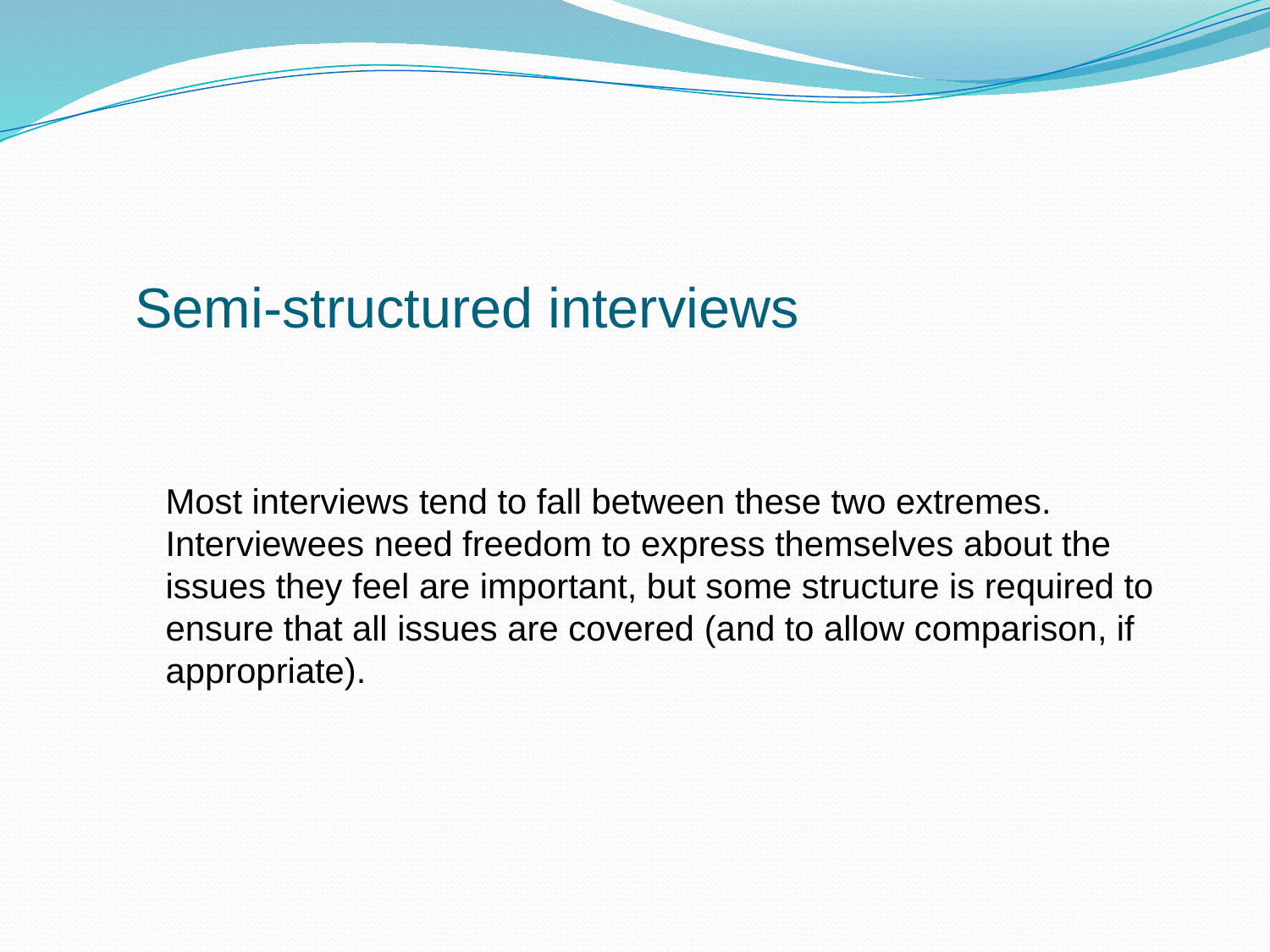

# Semi-structured interviews

	Most interviews tend to fall between these two extremes. Interviewees need freedom to express themselves about the issues they feel are important, but some structure is required to ensure that all issues are covered (and to allow comparison, if appropriate).